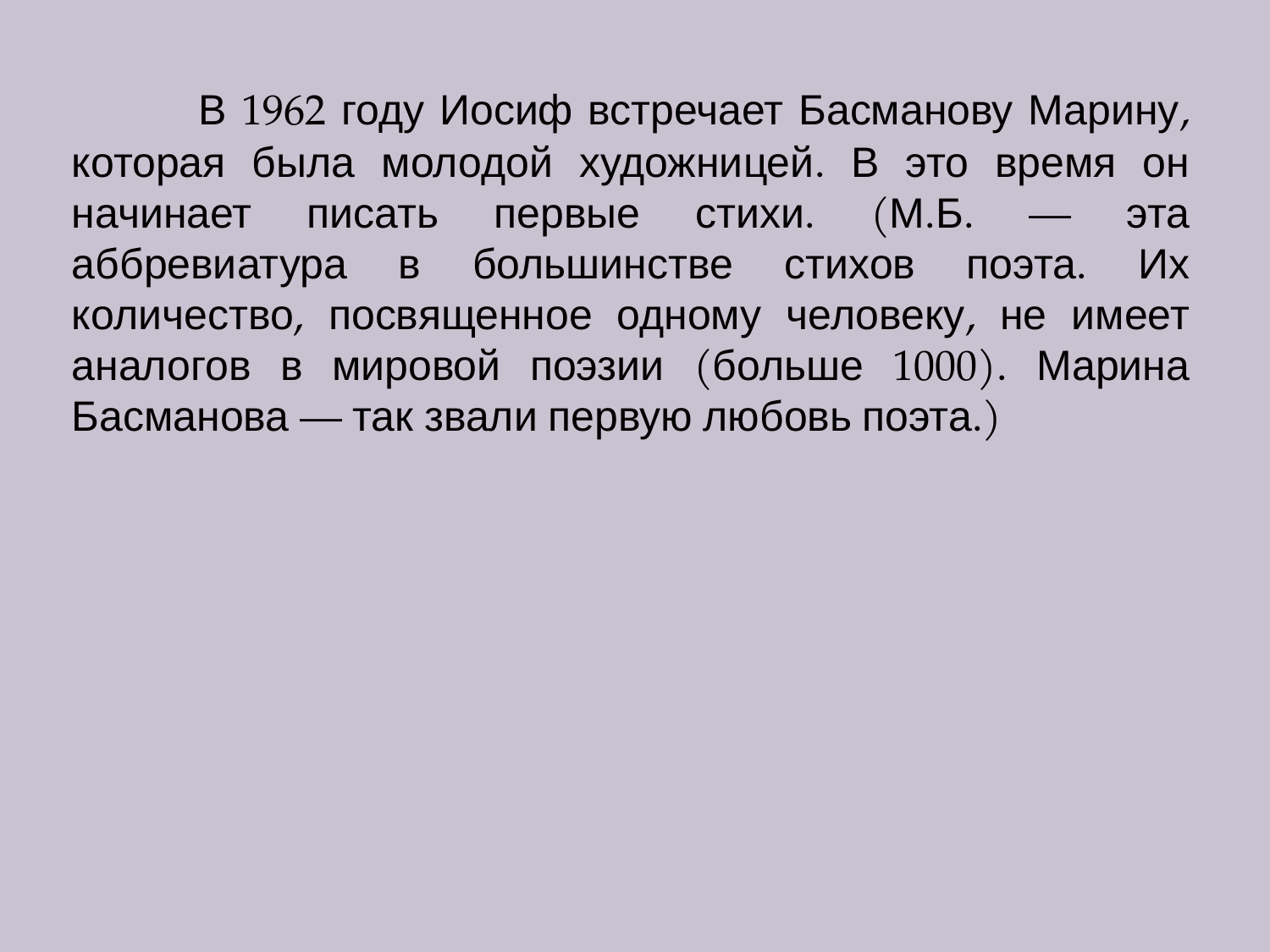

В 1962 году Иосиф встречает Басманову Марину, которая была молодой художницей. В это время он начинает писать первые стихи. (М.Б. — эта аббревиатура в большинстве стихов поэта. Их количество, посвященное одному человеку, не имеет аналогов в мировой поэзии (больше 1000). Марина Басманова — так звали первую любовь поэта.)